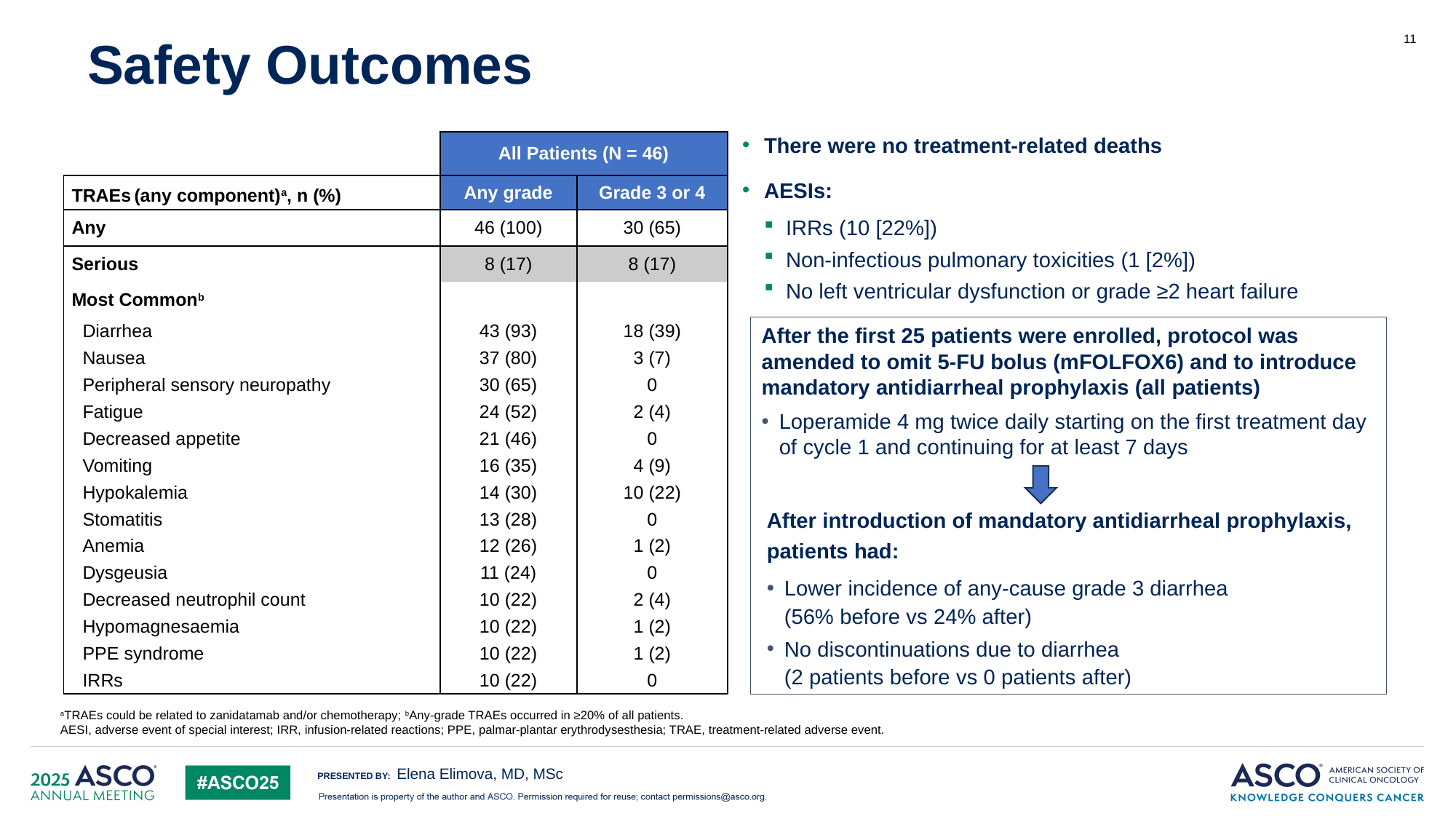

11
Safety Outcomes
There were no treatment-related deaths
AESIs:
IRRs (10 [22%])
Non-infectious pulmonary toxicities (1 [2%])
No left ventricular dysfunction or grade ≥2 heart failure
|  | All Patients (N = 46) |  |
| --- | --- | --- |
| TRAEs (any component)a, n (%) | Any grade | Grade 3 or 4 |
| Any | 46 (100) | 30 (65) |
| Serious | 8 (17) | 8 (17) |
| Most Commonb |  |  |
| Diarrhea | 43 (93) | 18 (39) |
| Nausea | 37 (80) | 3 (7) |
| Peripheral sensory neuropathy | 30 (65) | 0 |
| Fatigue | 24 (52) | 2 (4) |
| Decreased appetite | 21 (46) | 0 |
| Vomiting | 16 (35) | 4 (9) |
| Hypokalemia | 14 (30) | 10 (22) |
| Stomatitis | 13 (28) | 0 |
| Anemia | 12 (26) | 1 (2) |
| Dysgeusia | 11 (24) | 0 |
| Decreased neutrophil count | 10 (22) | 2 (4) |
| Hypomagnesaemia | 10 (22) | 1 (2) |
| PPE syndrome | 10 (22) | 1 (2) |
| IRRs | 10 (22) | 0 |
After the first 25 patients were enrolled, protocol was amended to omit 5-FU bolus (mFOLFOX6) and to introduce mandatory antidiarrheal prophylaxis (all patients)
Loperamide 4 mg twice daily starting on the first treatment day of cycle 1 and continuing for at least 7 days

After introduction of mandatory antidiarrheal prophylaxis, patients had:
Lower incidence of any-cause grade 3 diarrhea
(56% before vs 24% after)
No discontinuations due to diarrhea
(2 patients before vs 0 patients after)
aTRAEs could be related to zanidatamab and/or chemotherapy; bAny-grade TRAEs occurred in ≥20% of all patients.
AESI, adverse event of special interest; IRR, infusion-related reactions; PPE, palmar-plantar erythrodysesthesia; TRAE, treatment-related adverse event.
Elena Elimova, MD, MSc